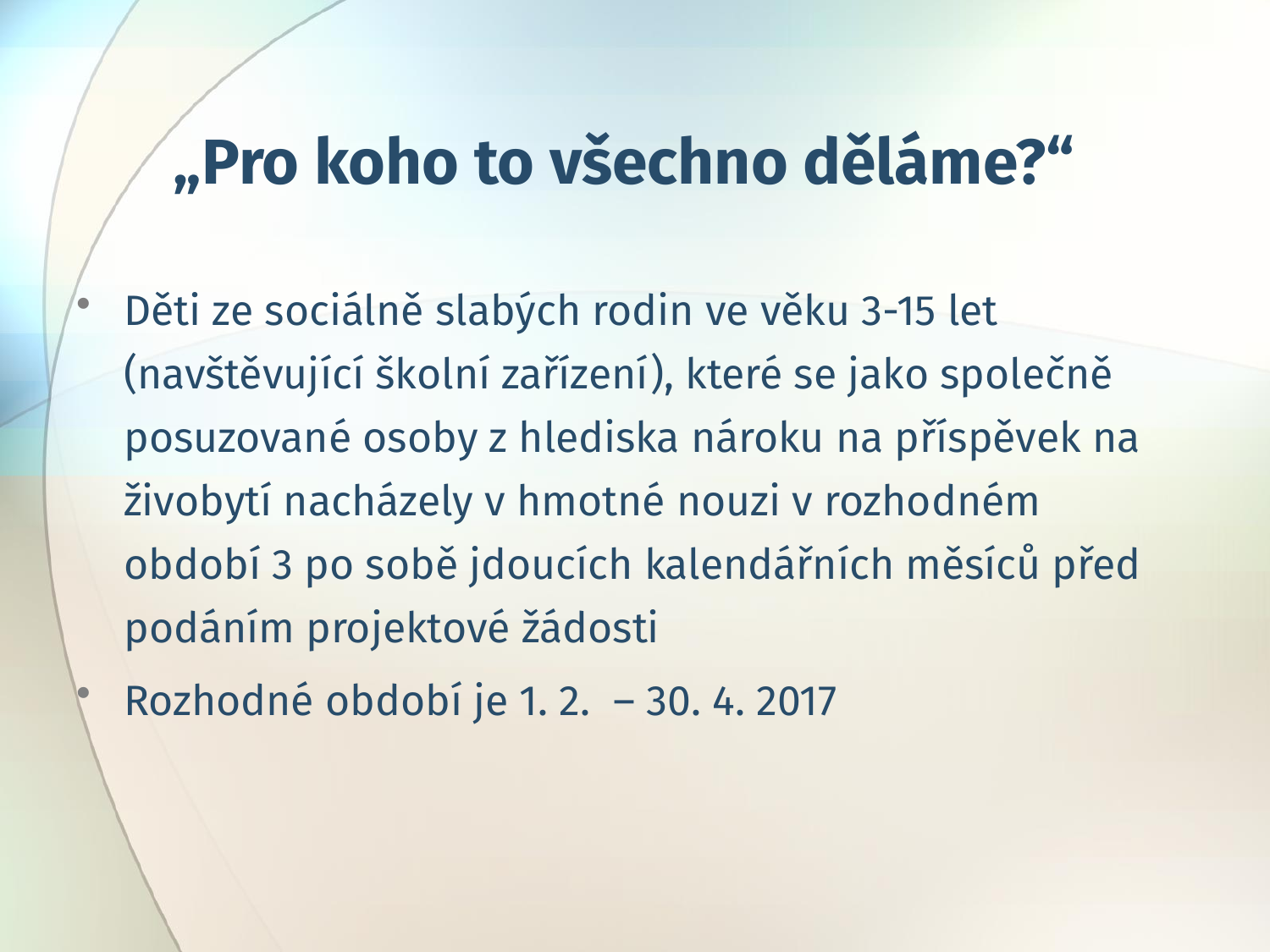

# „Pro koho to všechno děláme?“
Děti ze sociálně slabých rodin ve věku 3-15 let (navštěvující školní zařízení), které se jako společně posuzované osoby z hlediska nároku na příspěvek na živobytí nacházely v hmotné nouzi v rozhodném období 3 po sobě jdoucích kalendářních měsíců před podáním projektové žádosti
Rozhodné období je 1. 2.  – 30. 4. 2017